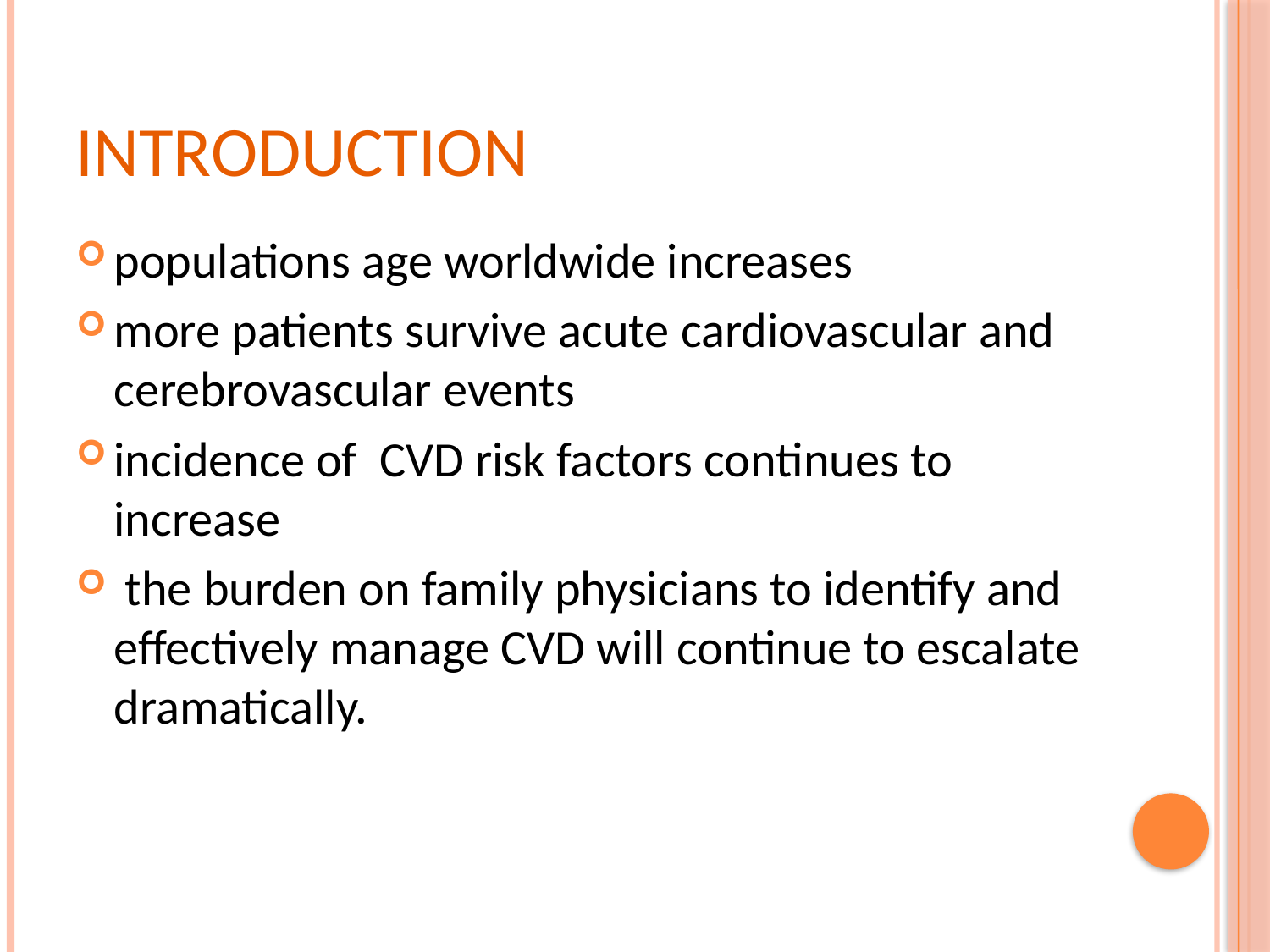

# Introduction
populations age worldwide increases
more patients survive acute cardiovascular and cerebrovascular events
incidence of  CVD risk factors continues to increase
 the burden on family physicians to identify and effectively manage CVD will continue to escalate dramatically.